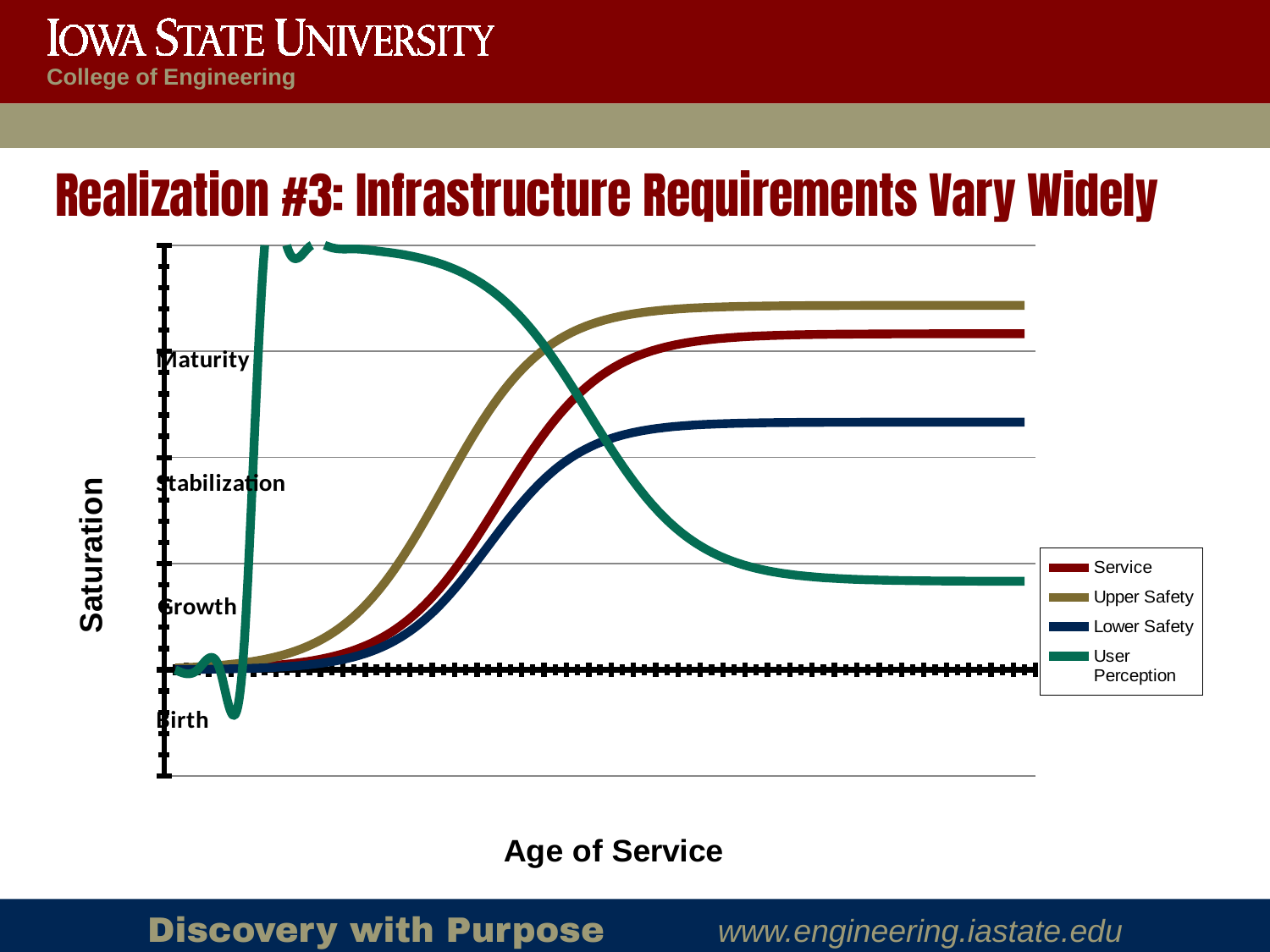

# Realization #3: Infrastructure Requirements Vary Widely

### Chart

| Category |  |  |  |  |
|---|---|---|---|---|
| 2007 | 0.0019136266006043246 | 0.005228426395939099 | 0.0008234129601279531 | None |
| 2008 | 0.002932591787152109 | 0.008094240695392283 | 0.0013320291833360419 | None |
| 2009 | 0.004491563653721712 | 0.012511691709767583 | 0.002153846153846154 | None |
| 2010 | 0.00687327357982678 | 0.01929445844596443 | 0.0034801708002563186 | None |
| 2011 | 0.010503885878858863 | 0.02964712008856596 | 0.00561666404930509 | 1.198086373399396 |
| 2012 | 0.01601969171715096 | 0.045305620624867864 | 0.00904772297336701 | 1.197067408212848 |
| 2013 | 0.024356868166321776 | 0.06866666666666668 | 0.014530857232532344 | 1.1955084363462813 |
| 2014 | 0.03686173989204694 | 0.1028156863707285 | 0.023225206585290852 | 1.1931267264201733 |
| 2015 | 0.055402384204884164 | 0.15127513778597107 | 0.03684210526315789 | 1.189496114121141 |
| 2016 | 0.08242677127535358 | 0.21722362372132045 | 0.05776118916643248 | 1.183980308282849 |
| 2017 | 0.12085243467090936 | 0.3020401848980088 | 0.088964743840948 | 1.175643131833681 |
| 2018 | 0.17360679774997895 | 0.403531758664713 | 0.13352049888138282 | 1.163138260107953 |
| 2019 | 0.24265020481744104 | 0.515 | 0.19333057067251364 | 1.1445976157951159 |
| 2020 | 0.32756716046512635 | 0.626468241335287 | 0.26729081292691426 | 1.1175732287246458 |
| 2021 | 0.424372571144205 | 0.7279598151019933 | 0.3500000000000003 | 1.0791475653290905 |
| 2022 | 0.5256274288557976 | 0.812776376278682 | 0.4327091870730858 | 1.0263932022500182 |
| 2023 | 0.6224328395348754 | 0.8787248622140326 | 0.5066694293274859 | 0.9573497951825597 |
| 2024 | 0.7073497951825597 | 0.9271843136292731 | 0.5664795011186177 | 0.8724328395348756 |
| 2025 | 0.7763932022500233 | 0.9613333333333336 | 0.6110352561590542 | 0.775627428855799 |
| 2026 | 0.8291475653290906 | 0.9846943793751326 | 0.6422388108335693 | 0.6743725711442028 |
| 2027 | 0.8675732287246464 | 1.0003528799114383 | 0.6631578947368426 | 0.5775671604651256 |
| 2028 | 0.8945976157951158 | 1.010705541554036 | 0.6767747934147124 | 0.49265020481744176 |
| 2029 | 0.9131382601079511 | 1.0174883082902324 | 0.685469142767466 | 0.42360679774998033 |
| 2030 | 0.9256431318336786 | 1.0219057593046046 | 0.690952277026633 | 0.3708524346709101 |
| 2031 | 0.9339803082828485 | 1.024771573604061 | 0.6943833359506946 | 0.33242677127535614 |
| 2032 | 0.9394961141211411 | 1.0266260792149782 | 0.6965198291997435 | 0.30540238420488586 |
| 2033 | 0.9431267264201751 | 1.0278241944179451 | 0.6978461538461538 | 0.2868617398920484 |
| 2034 | 0.9455084363462799 | 1.02859742741898 | 0.6986679708166622 | 0.2743568681663219 |
| 2035 | 0.9470674082128475 | 1.029096112232508 | 0.6991765870398726 | 0.26601969171715184 |
| 2036 | 0.9480863733993957 | 1.0294175900081275 | 0.6994911369071126 | 0.2605038858788599 |
| 2037 | 0.9487517532091622 | 1.0296247723132932 | 0.6996855804246317 | 0.25687327357982775 |
| 2038 | 0.9491859749843414 | 1.0297582703950368 | 0.6998057450598036 | 0.2544915636537217 |
| 2039 | 0.9494692305644806 | 1.0298442798635812 | 0.6998799931424656 | 0.2529325917871524 |
| 2040 | 0.9496539578788412 | 1.0298996894059589 | 0.6999258651448604 | 0.25191362660060435 |
| 2041 | 0.9497744085589995 | 1.0299353839338248 | 0.6999542039582529 | 0.2512482467908393 |
| 2042 | 0.9498529391411756 | 1.0299583774320498 | 0.6999717104056332 | 0.25081402501565964 |